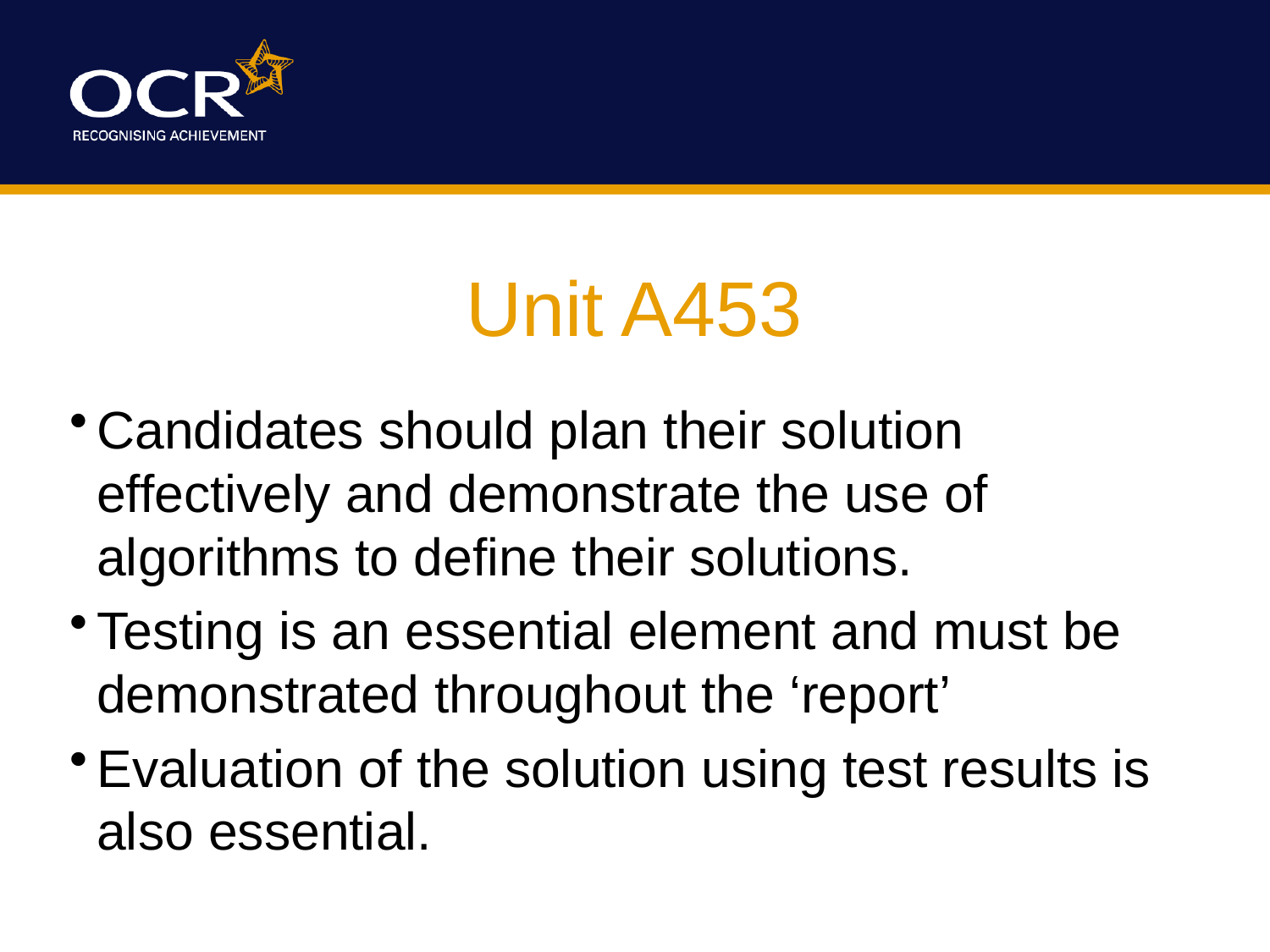

# Unit A453
Candidates should plan their solution effectively and demonstrate the use of algorithms to define their solutions.
Testing is an essential element and must be demonstrated throughout the ‘report’
Evaluation of the solution using test results is also essential.